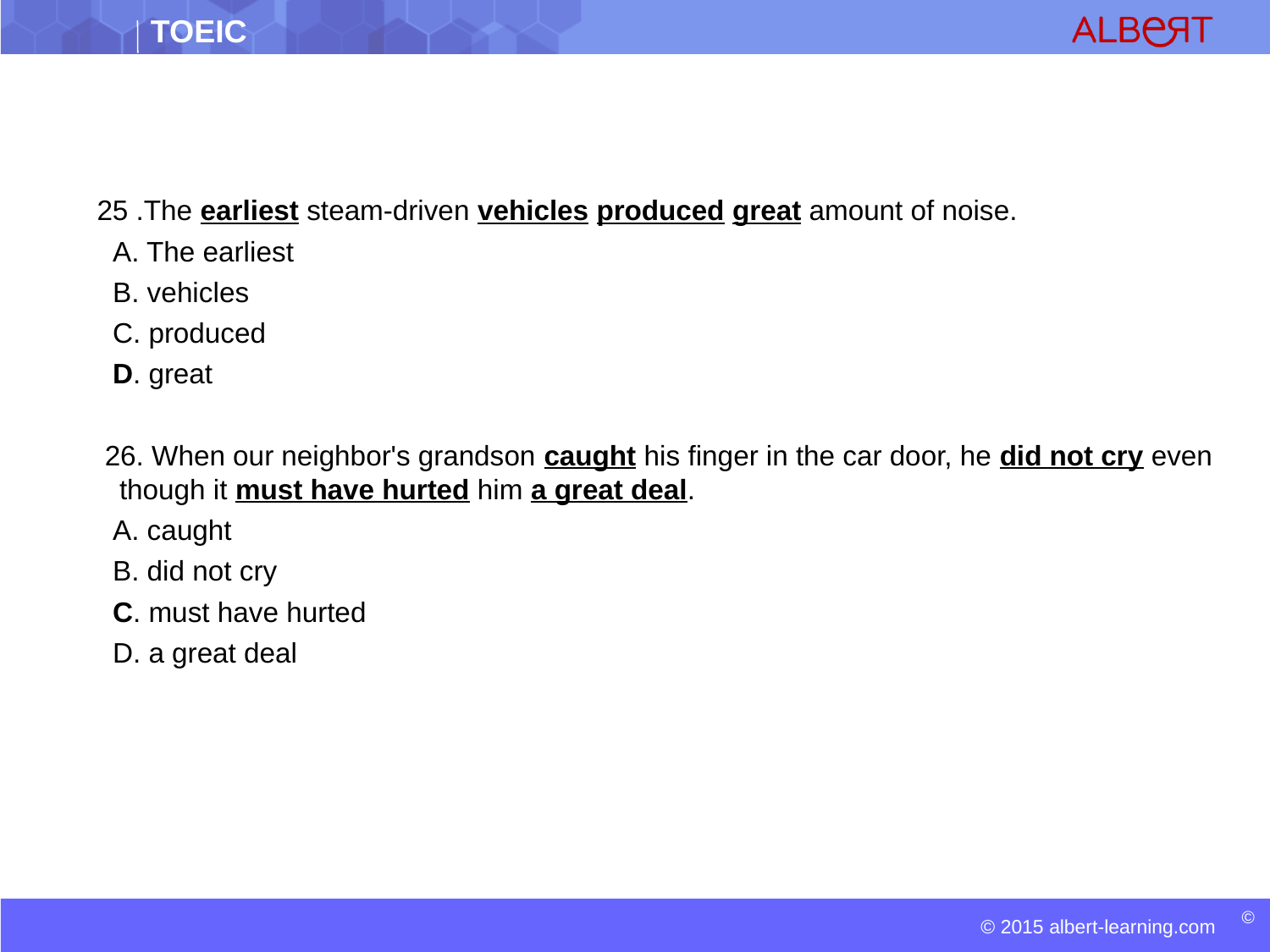

25 .The earliest steam-driven vehicles produced great amount of noise.
  A. The earliest
  B. vehicles
  C. produced
  D. great

 26. When our neighbor's grandson caught his finger in the car door, he did not cry even though it must have hurted him a great deal.
  A. caught
  B. did not cry
  C. must have hurted
  D. a great deal